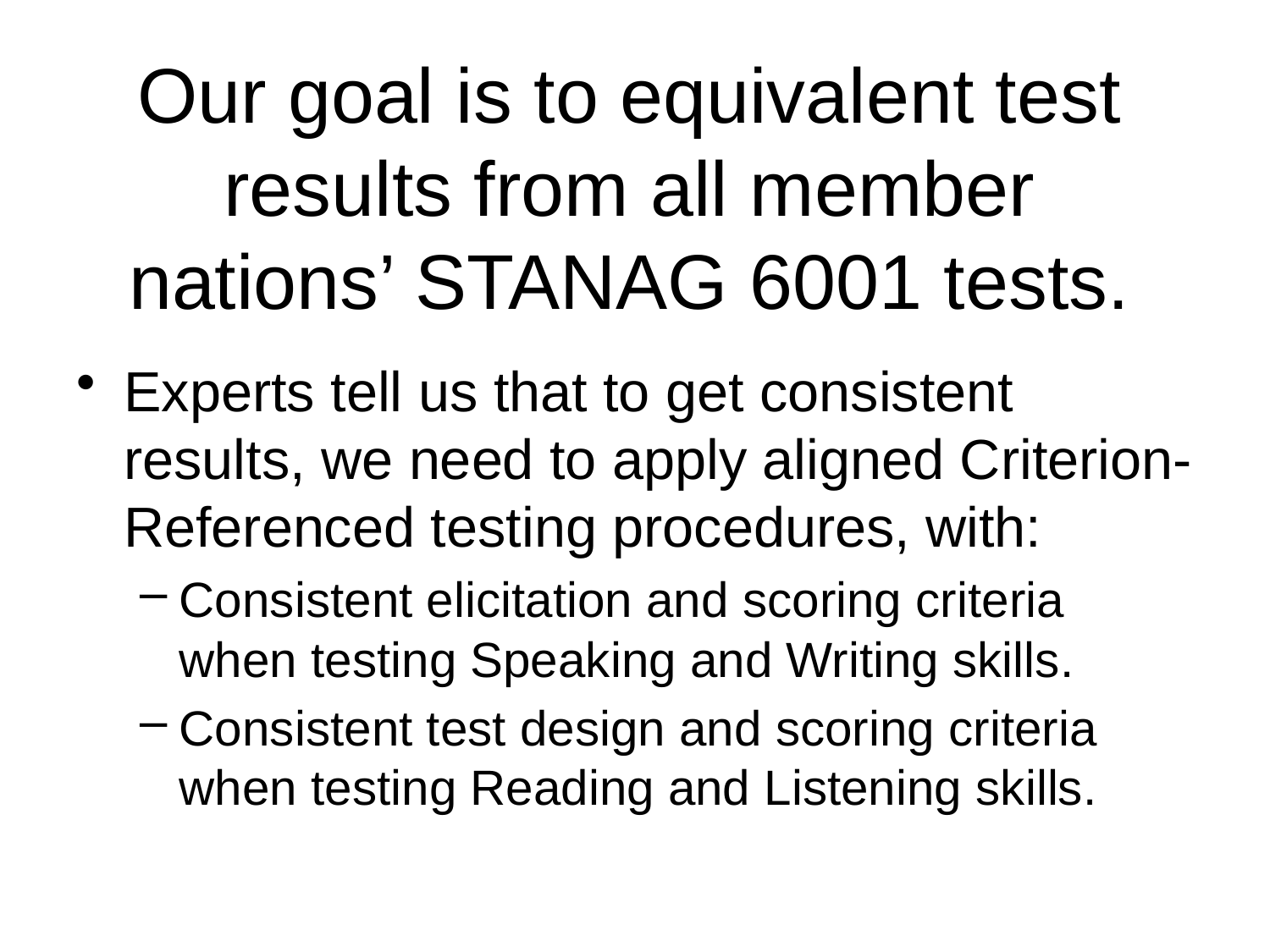

# Our goal is to equivalent test results from all member nations’ STANAG 6001 tests.
Experts tell us that to get consistent results, we need to apply aligned Criterion-Referenced testing procedures, with:
Consistent elicitation and scoring criteria when testing Speaking and Writing skills.
Consistent test design and scoring criteria when testing Reading and Listening skills.